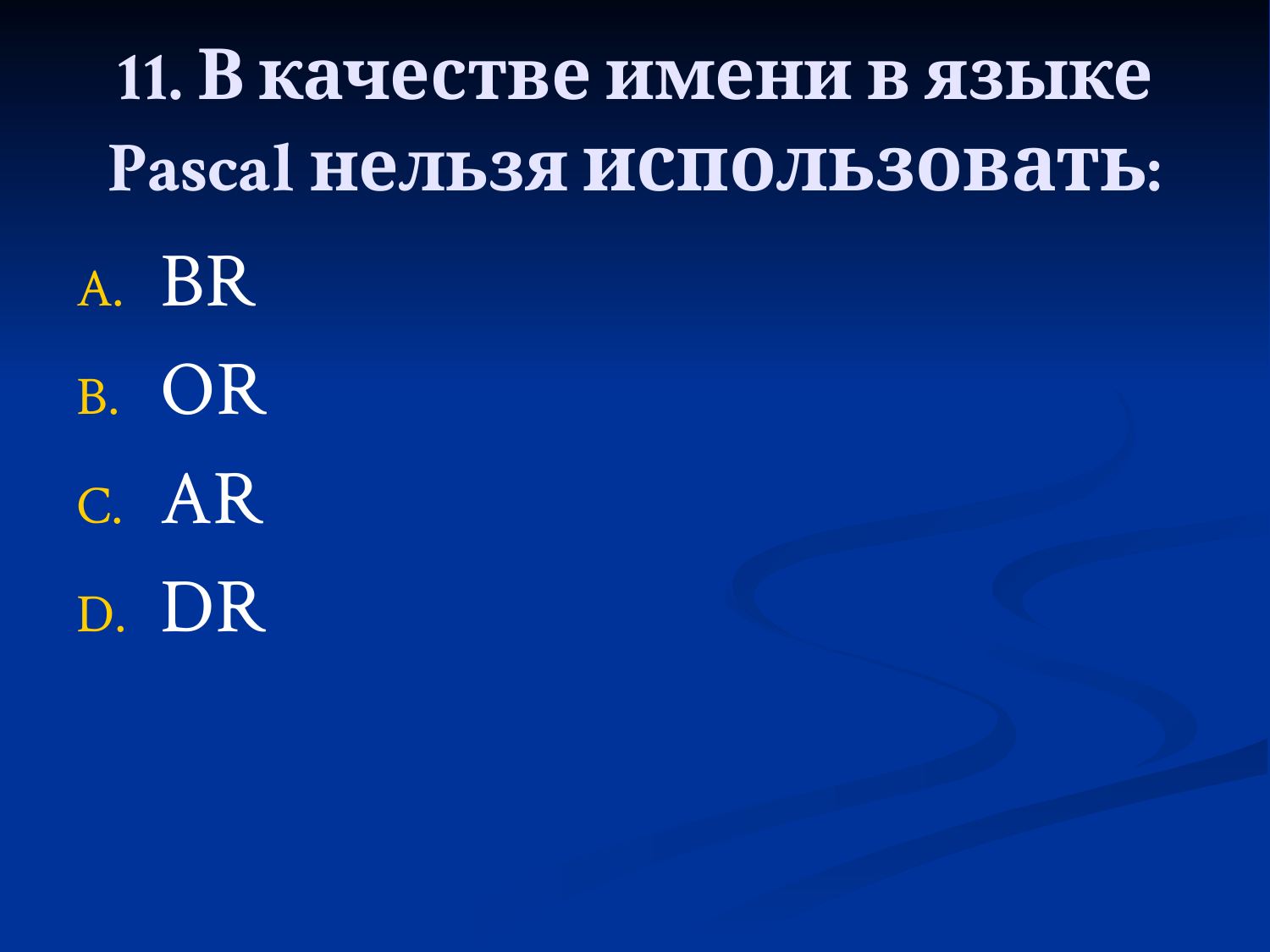

# 11. В качестве имени в языке Pascal нельзя использовать:
BR
OR
AR
DR